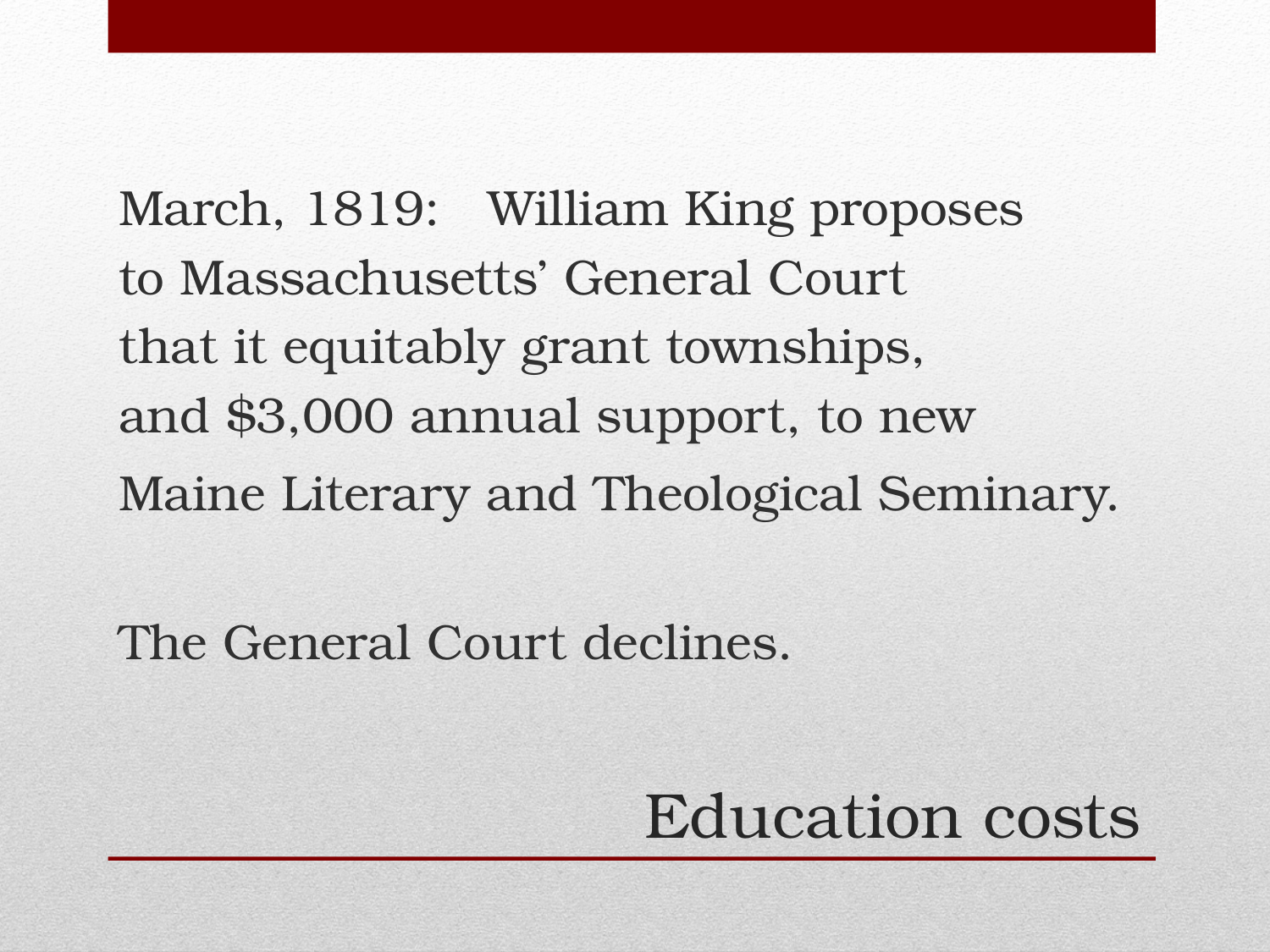

March, 1819:   William King proposes
to Massachusetts’ General Court
that it equitably grant townships,
and $3,000 annual support, to new
Maine Literary and Theological Seminary.

The General Court declines.
# Education costs